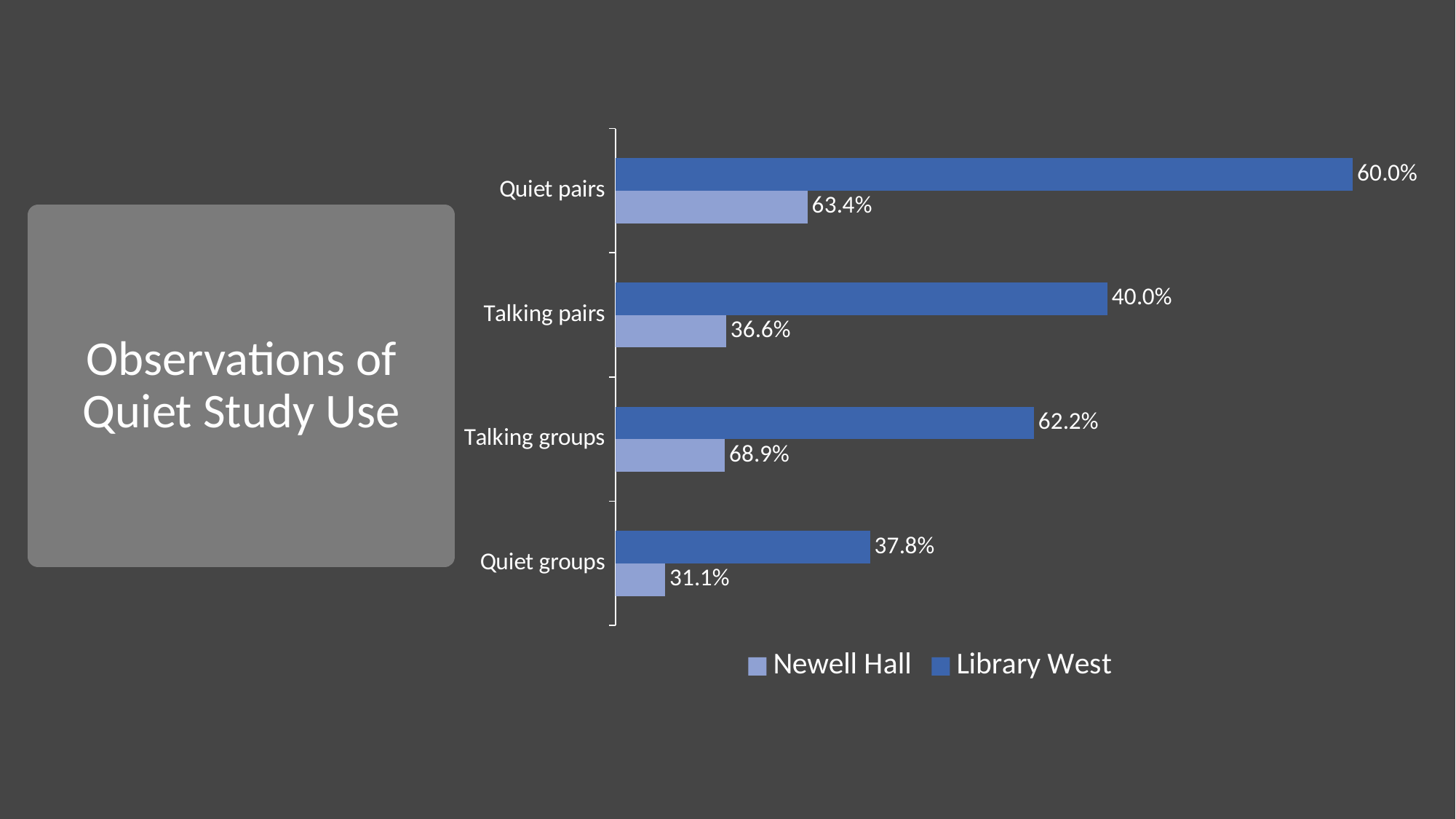

### Chart

| Category | Library West | Newell Hall |
|---|---|---|
| Quiet pairs | 1133.0 | 295.0 |
| Talking pairs | 756.0 | 170.0 |
| Talking groups | 643.0 | 168.0 |
| Quiet groups | 391.0 | 76.0 |
# Observations of Quiet Study Use